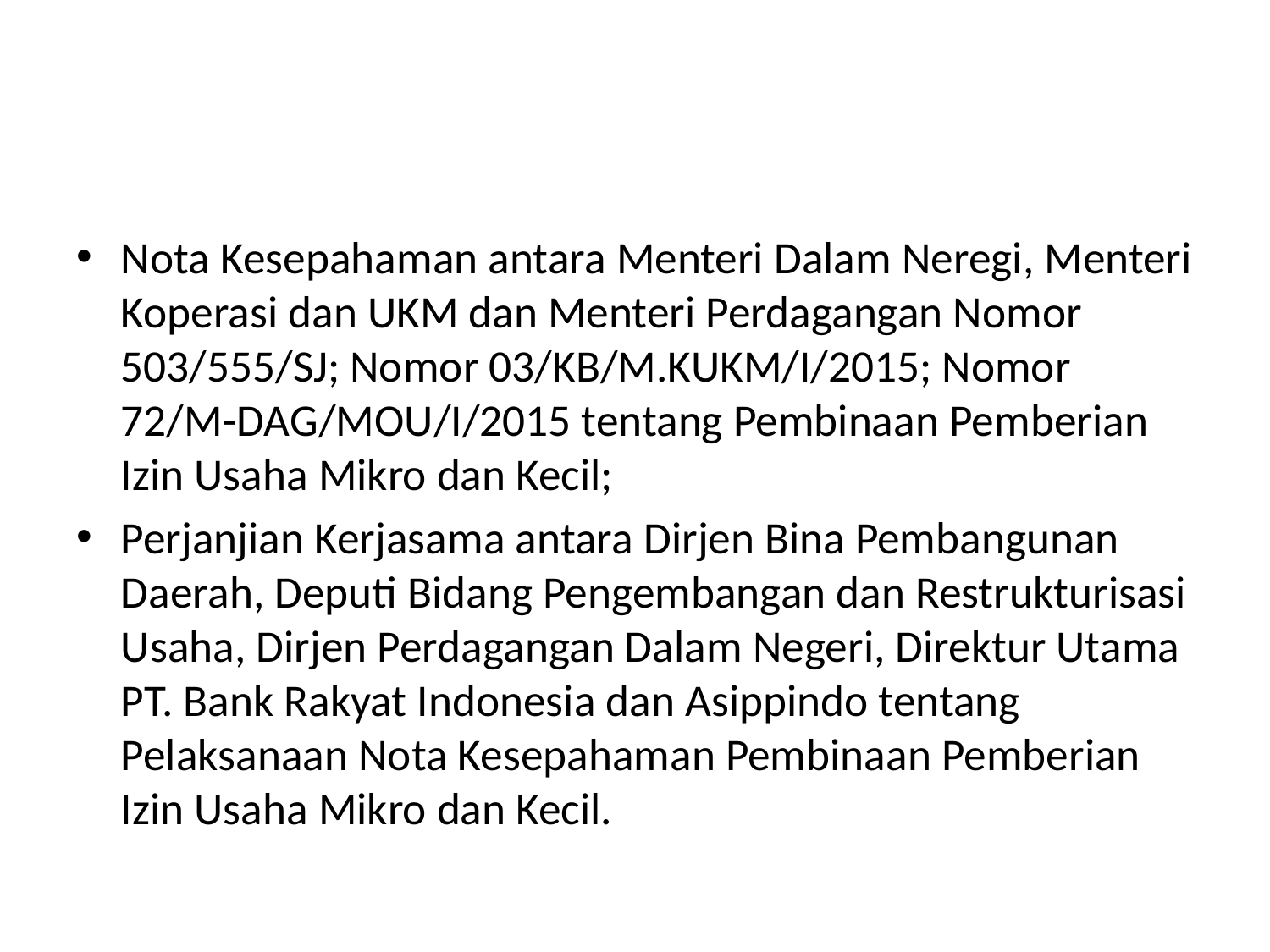

#
Nota Kesepahaman antara Menteri Dalam Neregi, Menteri Koperasi dan UKM dan Menteri Perdagangan Nomor 503/555/SJ; Nomor 03/KB/M.KUKM/I/2015; Nomor 72/M-DAG/MOU/I/2015 tentang Pembinaan Pemberian Izin Usaha Mikro dan Kecil;
Perjanjian Kerjasama antara Dirjen Bina Pembangunan Daerah, Deputi Bidang Pengembangan dan Restrukturisasi Usaha, Dirjen Perdagangan Dalam Negeri, Direktur Utama PT. Bank Rakyat Indonesia dan Asippindo tentang Pelaksanaan Nota Kesepahaman Pembinaan Pemberian Izin Usaha Mikro dan Kecil.